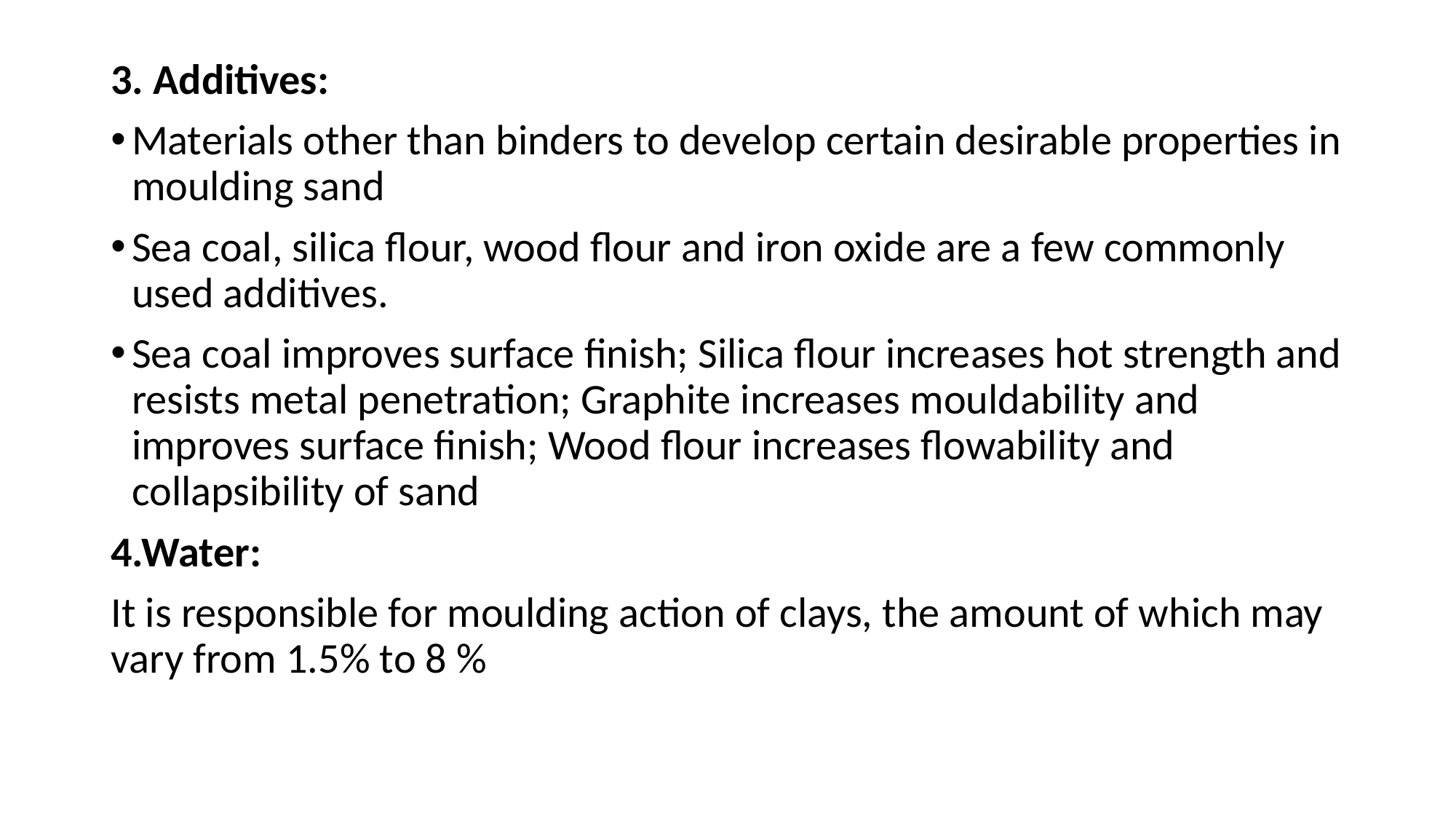

3. Additives:
Materials other than binders to develop certain desirable properties in moulding sand
Sea coal, silica flour, wood flour and iron oxide are a few commonly used additives.
Sea coal improves surface finish; Silica flour increases hot strength and resists metal penetration; Graphite increases mouldability and improves surface finish; Wood flour increases flowability and collapsibility of sand
4.Water:
It is responsible for moulding action of clays, the amount of which may vary from 1.5% to 8 %